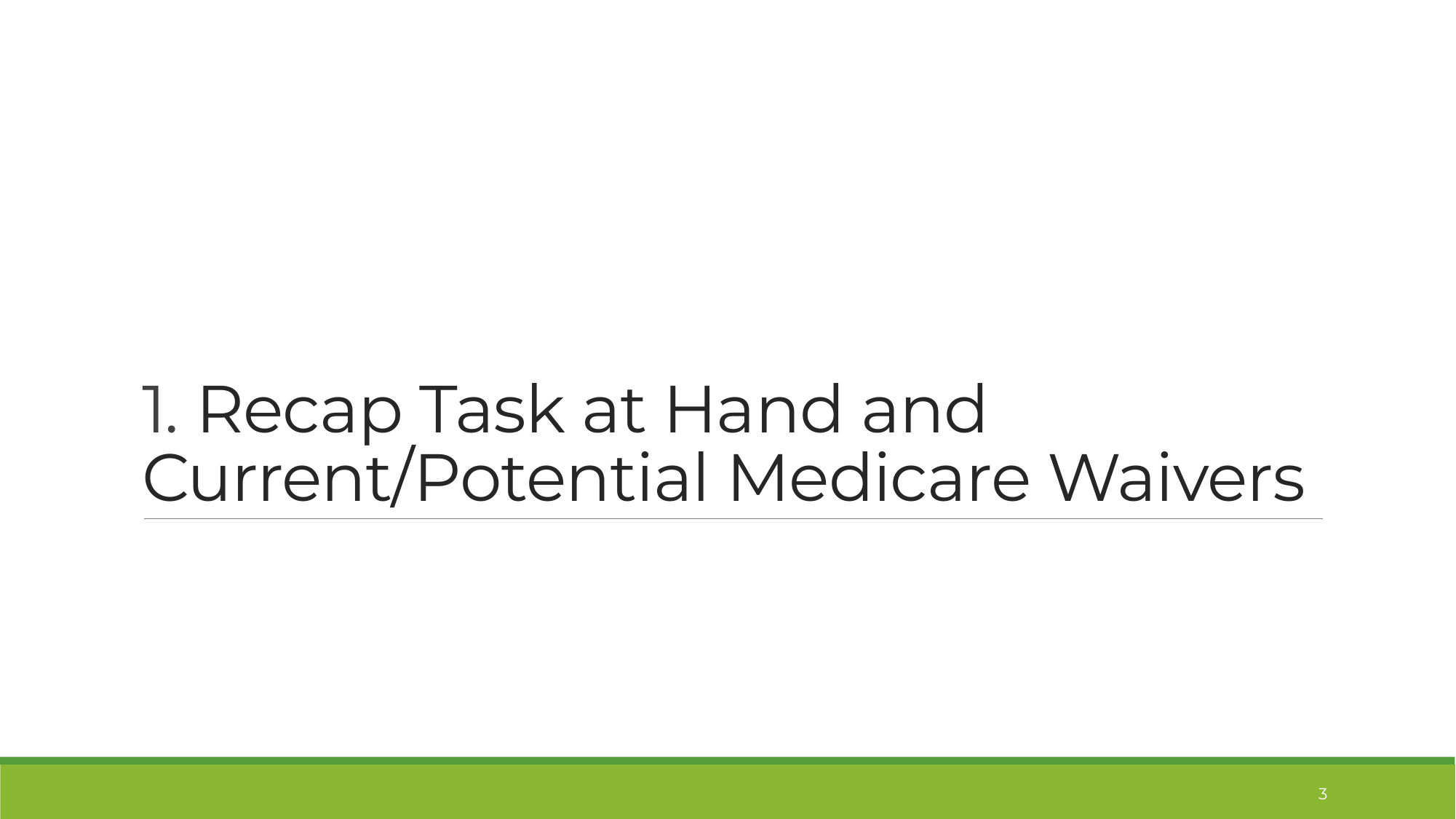

# 1. Recap Task at Hand and Current/Potential Medicare Waivers
3